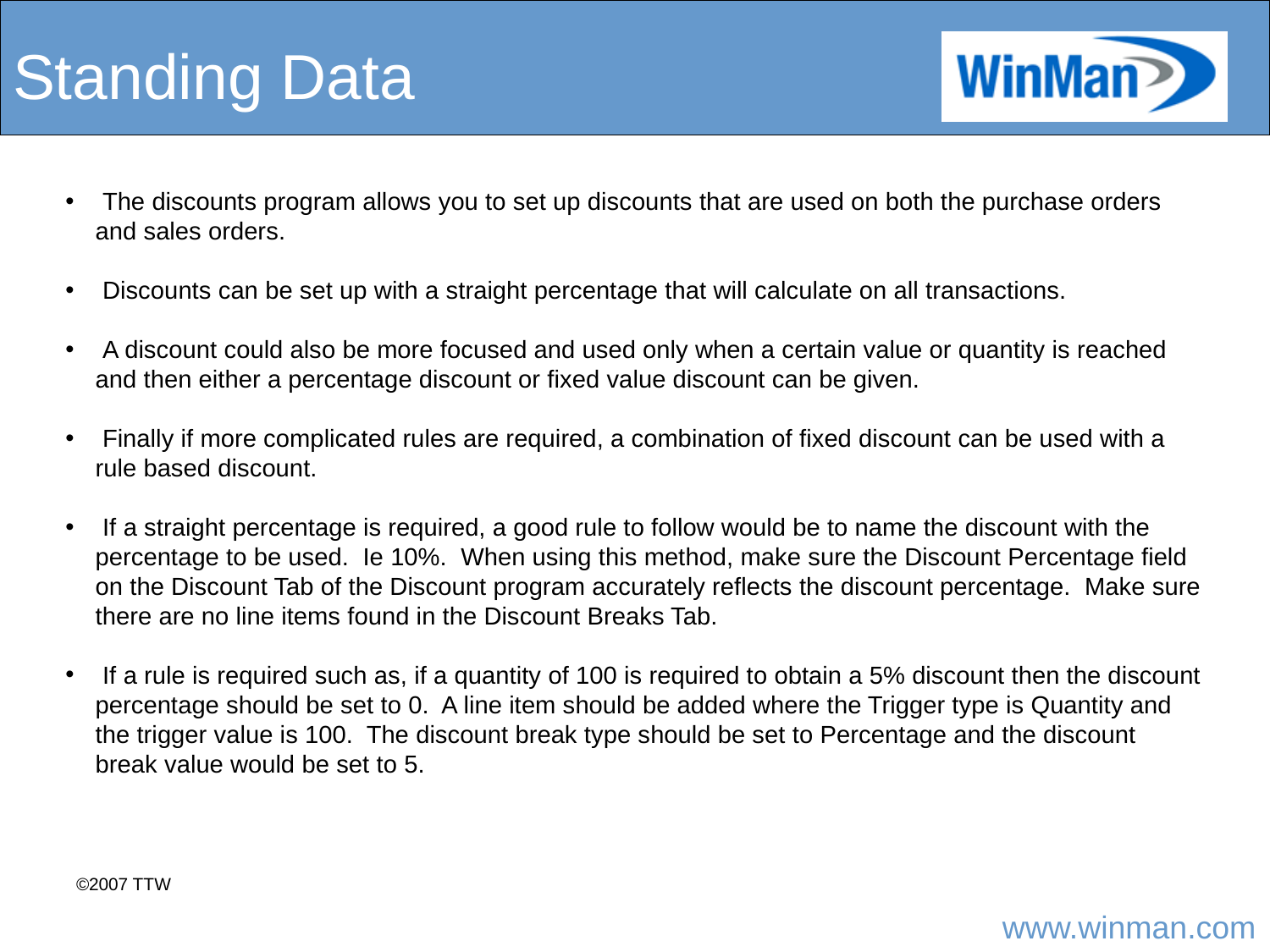

# Standing Data
 The discounts program allows you to set up discounts that are used on both the purchase orders and sales orders.

 Discounts can be set up with a straight percentage that will calculate on all transactions.

 A discount could also be more focused and used only when a certain value or quantity is reached and then either a percentage discount or fixed value discount can be given.

 Finally if more complicated rules are required, a combination of fixed discount can be used with a rule based discount.

 If a straight percentage is required, a good rule to follow would be to name the discount with the percentage to be used.  Ie 10%.  When using this method, make sure the Discount Percentage field on the Discount Tab of the Discount program accurately reflects the discount percentage.  Make sure there are no line items found in the Discount Breaks Tab.

 If a rule is required such as, if a quantity of 100 is required to obtain a 5% discount then the discount percentage should be set to 0.  A line item should be added where the Trigger type is Quantity and the trigger value is 100.  The discount break type should be set to Percentage and the discount break value would be set to 5.

©2007 TTW